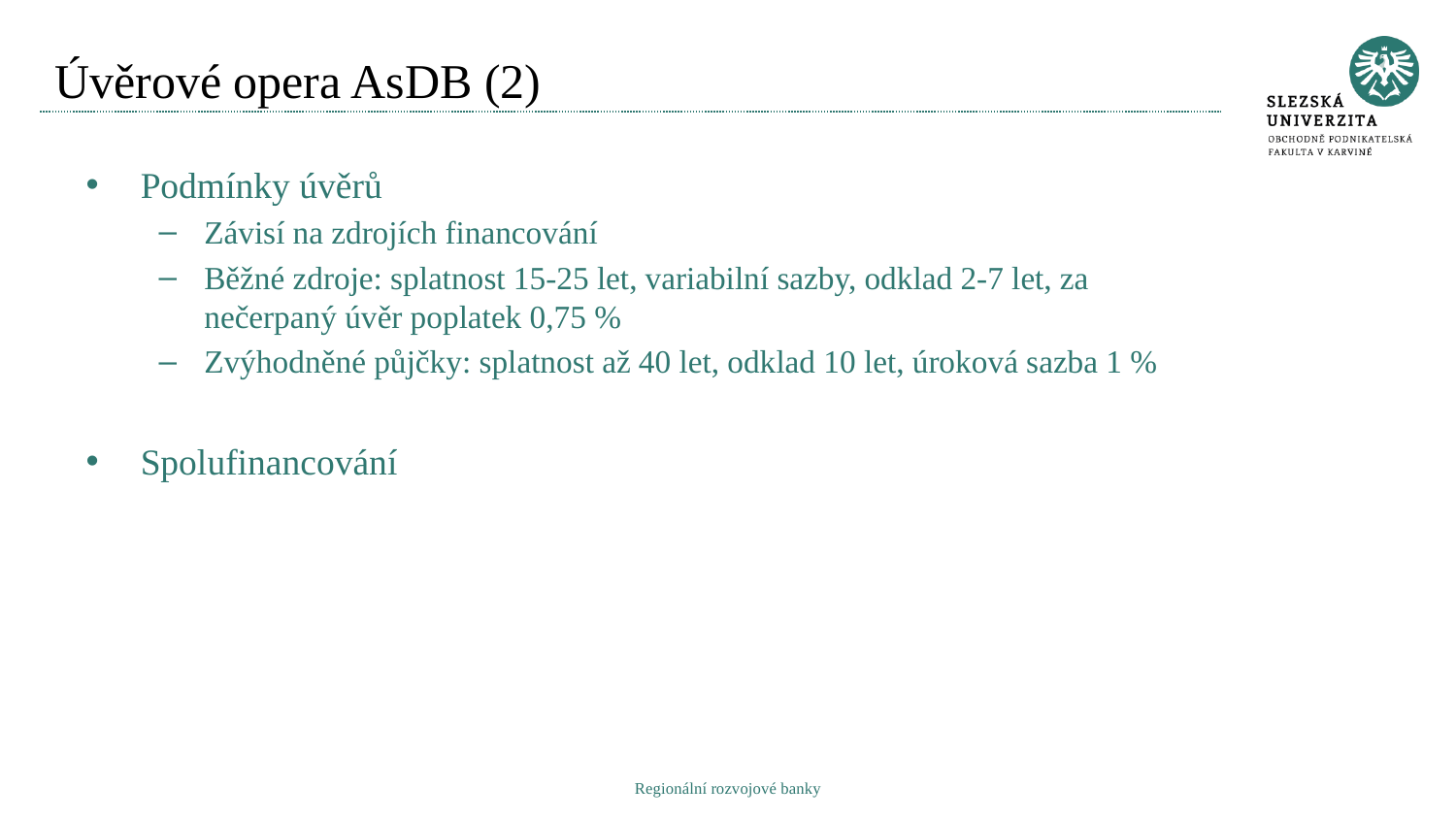

# Úvěrové opera AsDB (2)
Podmínky úvěrů
Závisí na zdrojích financování
Běžné zdroje: splatnost 15-25 let, variabilní sazby, odklad 2-7 let, za nečerpaný úvěr poplatek 0,75 %
Zvýhodněné půjčky: splatnost až 40 let, odklad 10 let, úroková sazba 1 %

Spolufinancování